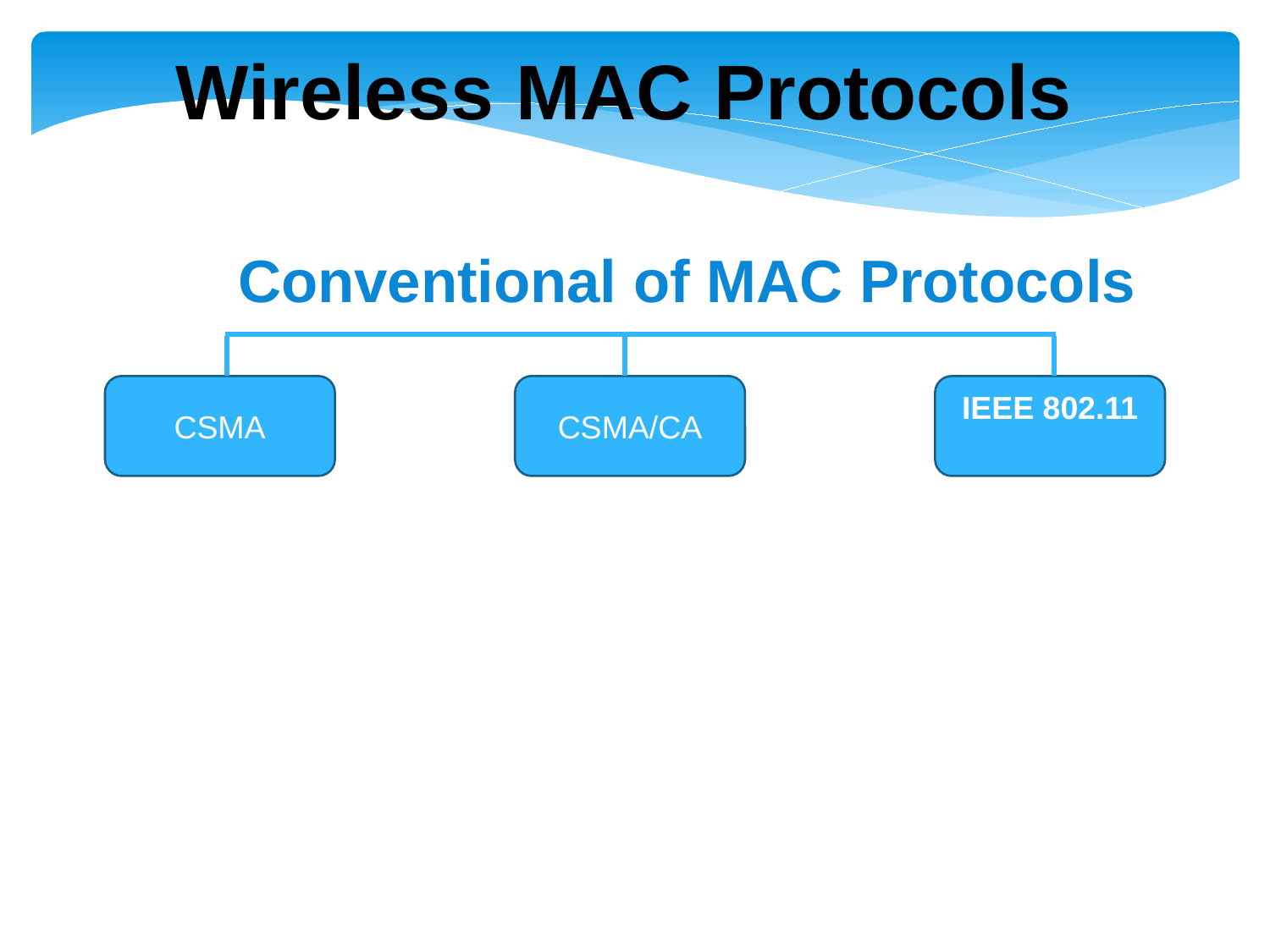

Wireless MAC Protocols
         Conventional of MAC Protocols

CSMA
CSMA/CA
IEEE 802.11